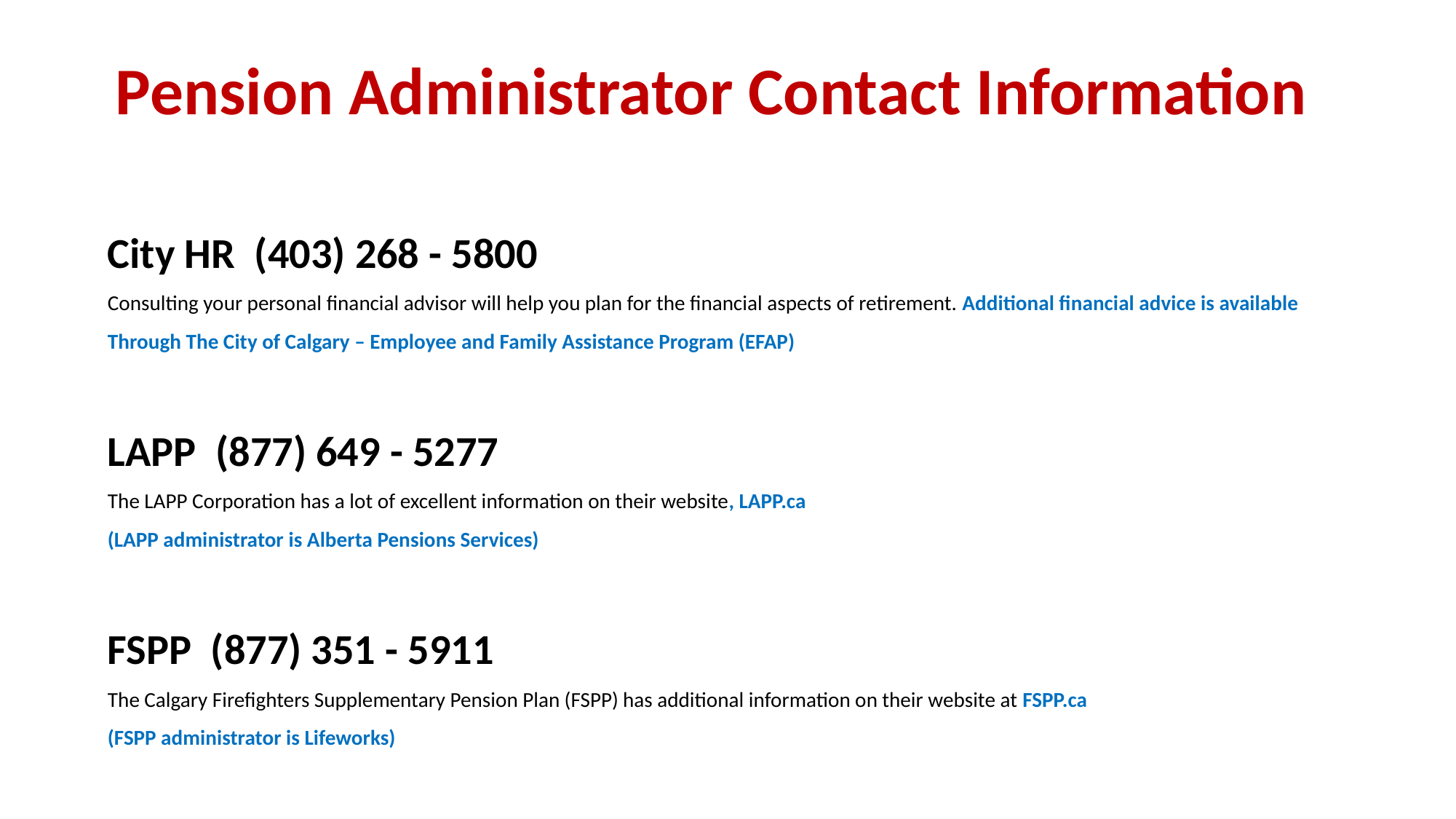

Pension Administrator Contact Information

City HR  (403) 268 - 5800
Consulting your personal financial advisor will help you plan for the financial aspects of retirement. Additional financial advice is available
Through The City of Calgary – Employee and Family Assistance Program (EFAP)

LAPP  (877) 649 - 5277
The LAPP Corporation has a lot of excellent information on their website, LAPP.ca
(LAPP administrator is Alberta Pensions Services)

FSPP  (877) 351 - 5911
The Calgary Firefighters Supplementary Pension Plan (FSPP) has additional information on their website at FSPP.ca
(FSPP administrator is Lifeworks)